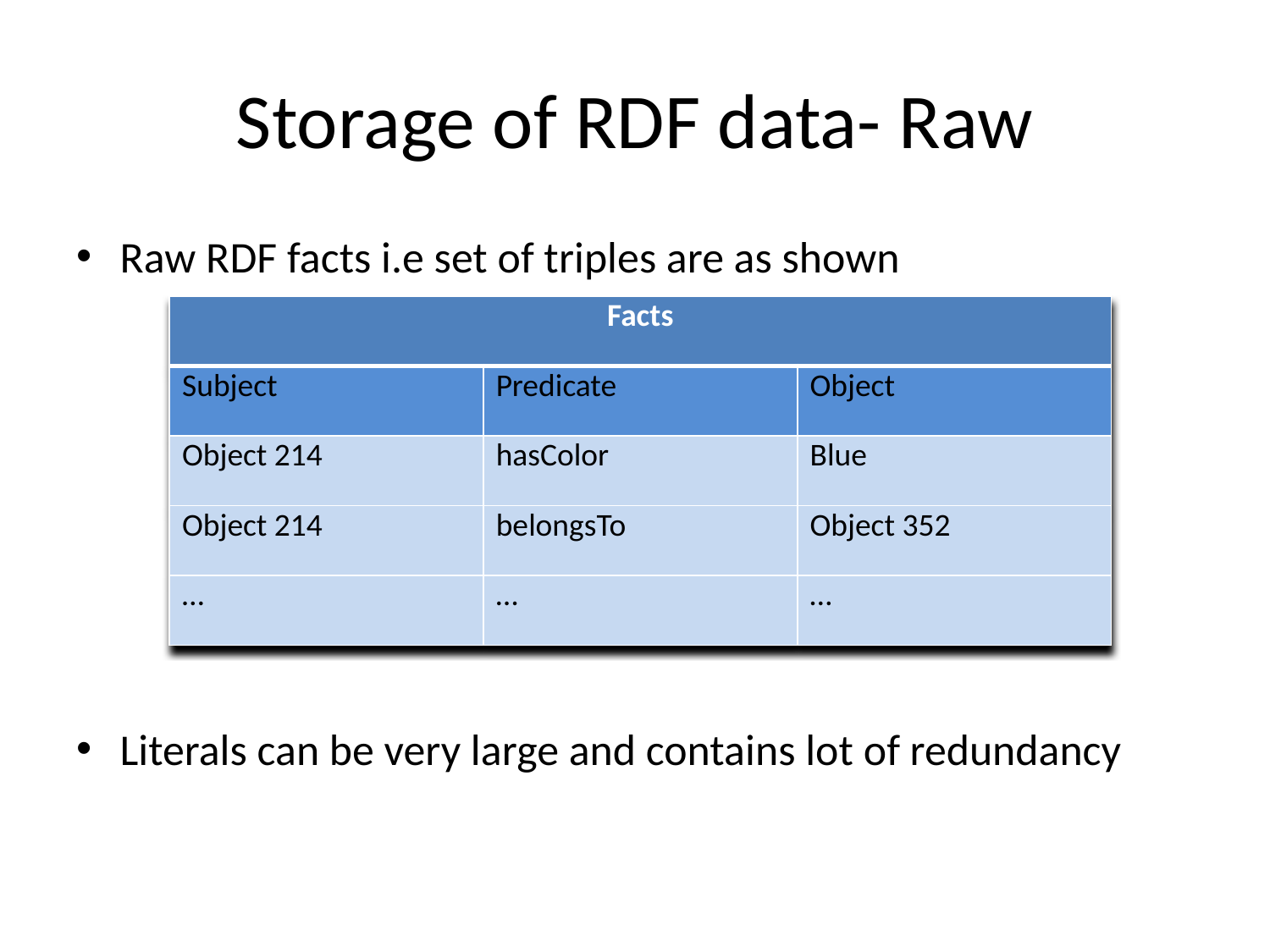

# Storage of RDF data- Raw
Raw RDF facts i.e set of triples are as shown

Literals can be very large and contains lot of redundancy

| Facts |  |  |
| --- | --- | --- |
| Subject | Predicate | Object |
| Object 214 | hasColor | Blue |
| Object 214 | belongsTo | Object 352 |
| … | … | … |